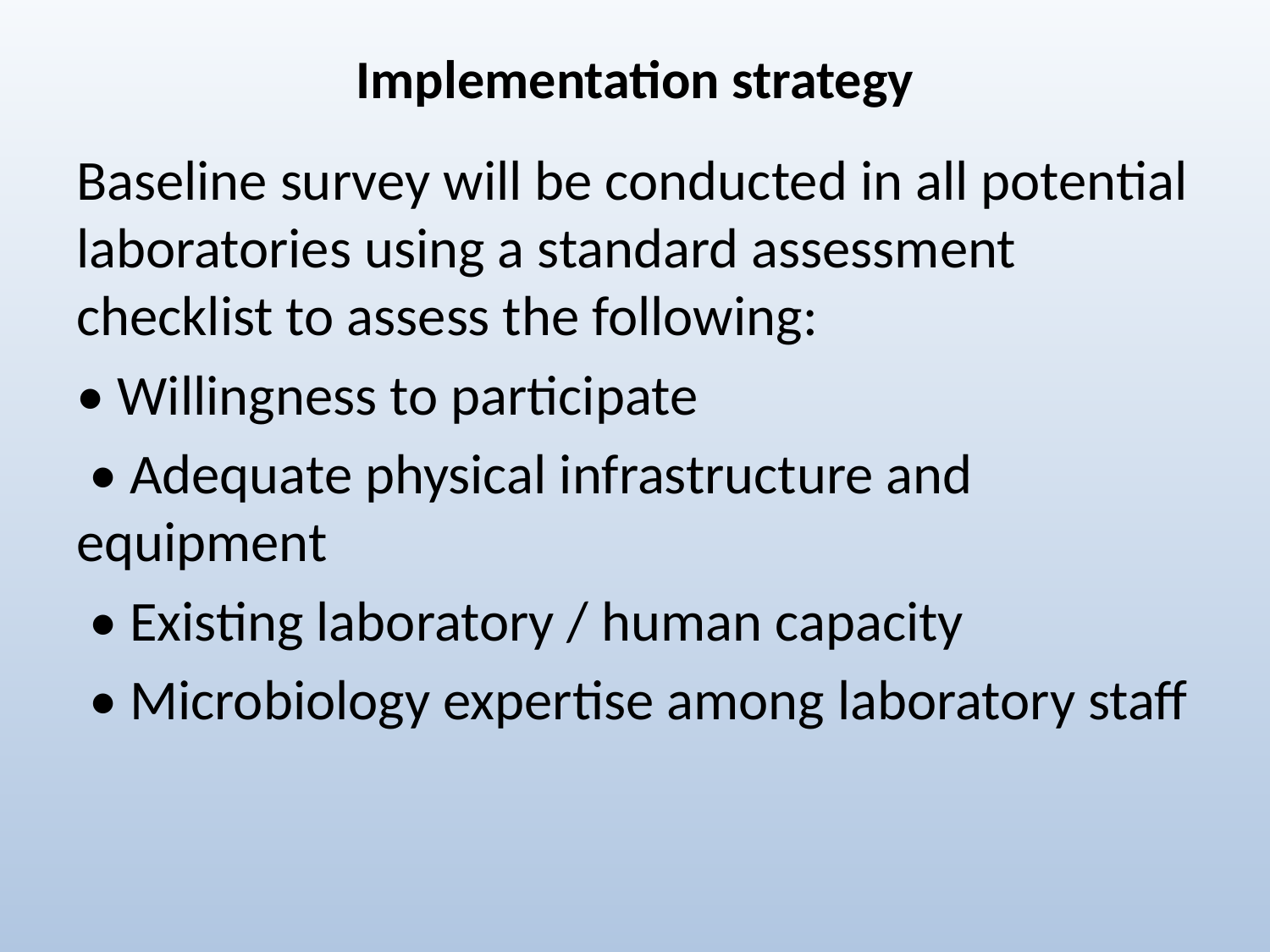

# Implementation strategy
Baseline survey will be conducted in all potential laboratories using a standard assessment checklist to assess the following:
• Willingness to participate
 • Adequate physical infrastructure and  equipment
 • Existing laboratory / human capacity
 • Microbiology expertise among laboratory staff